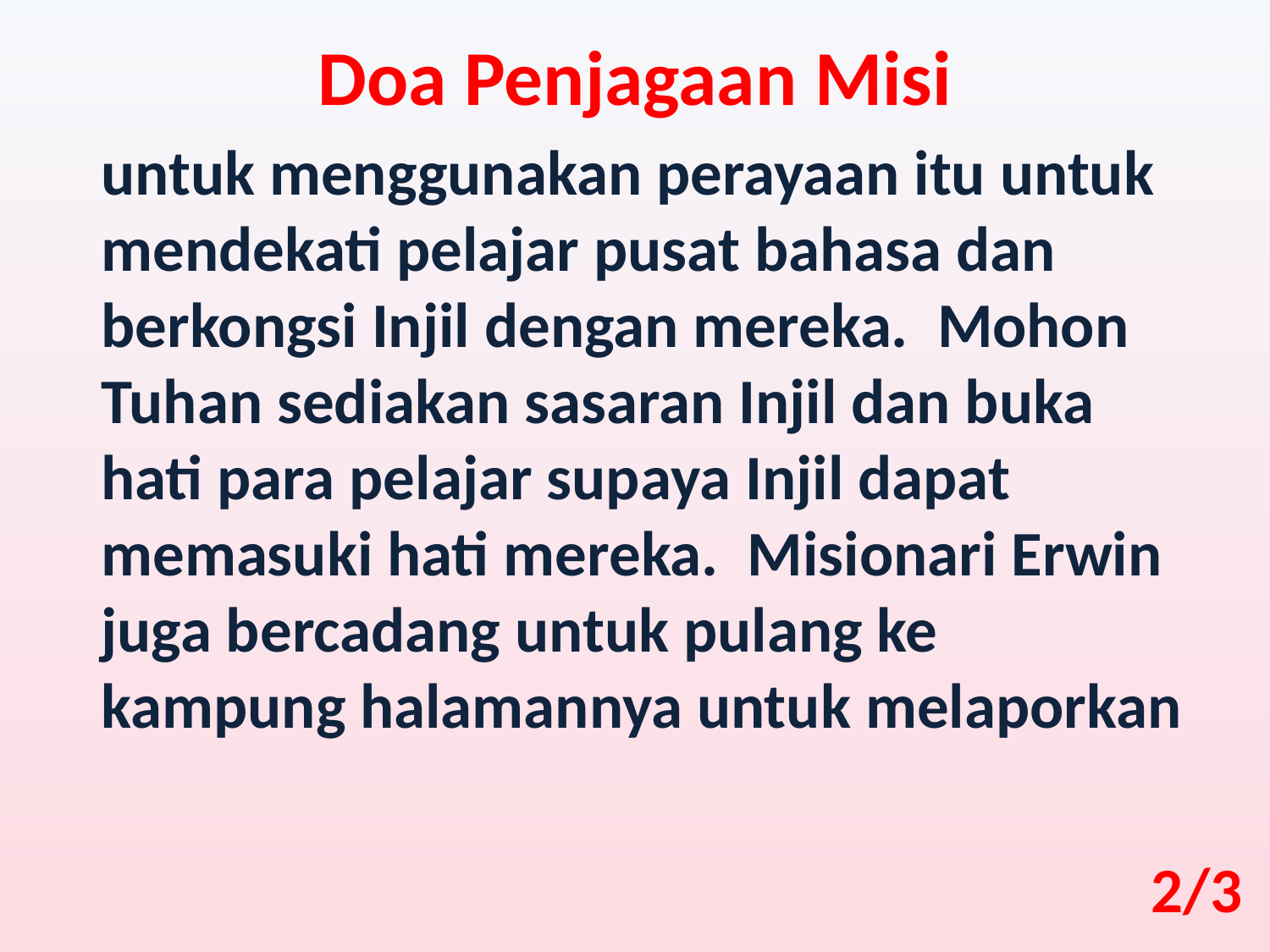

Doa Penjagaan Misi
untuk menggunakan perayaan itu untuk mendekati pelajar pusat bahasa dan berkongsi Injil dengan mereka.  Mohon Tuhan sediakan sasaran Injil dan buka hati para pelajar supaya Injil dapat memasuki hati mereka.  Misionari Erwin juga bercadang untuk pulang ke kampung halamannya untuk melaporkan
2/3